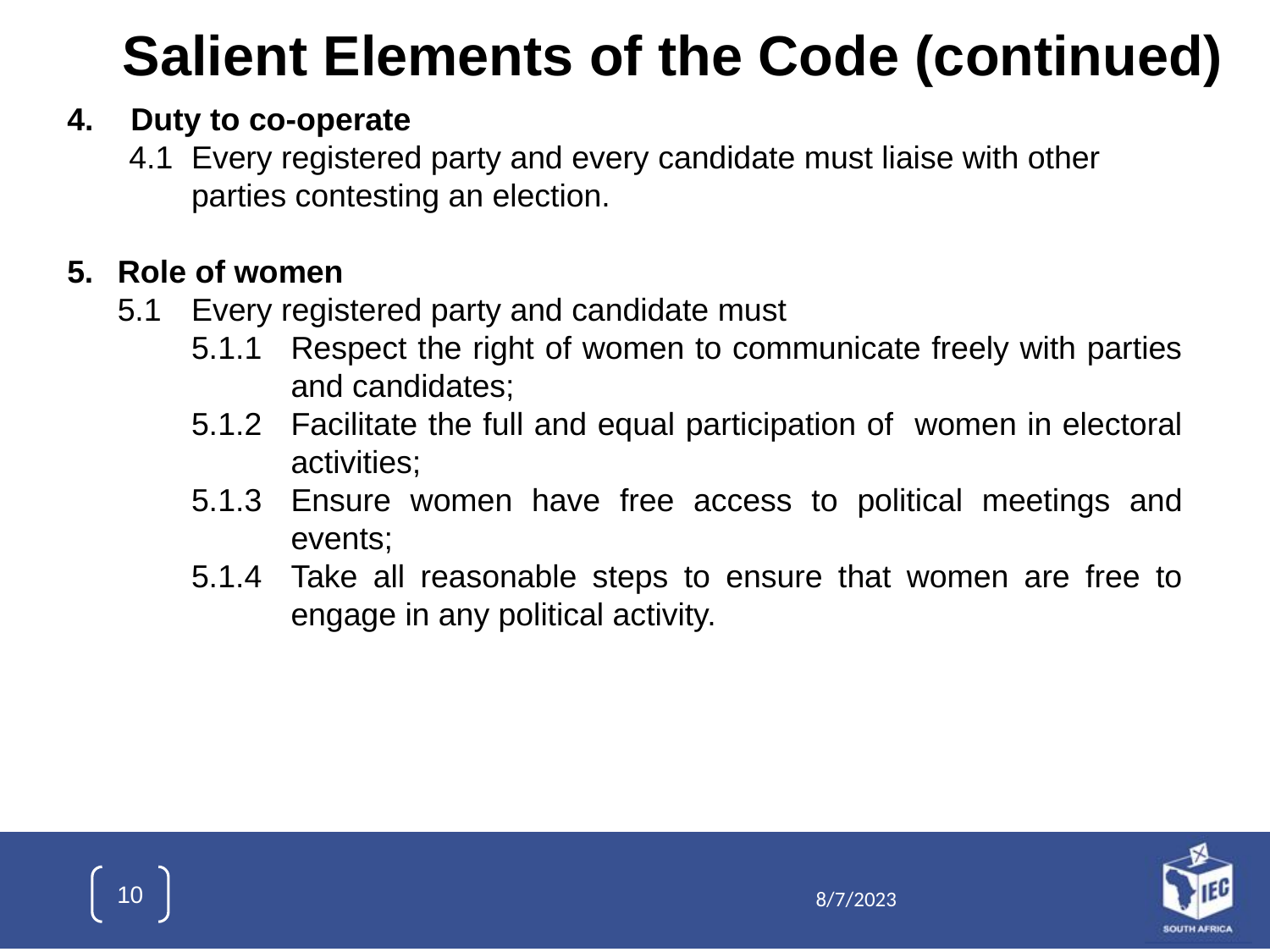

Salient Elements of the Code (continued)
Duty to co-operate
4.1	Every registered party and every candidate must liaise with other parties contesting an election.
5.	Role of women
5.1	Every registered party and candidate must
5.1.1	Respect the right of women to communicate freely with parties and candidates;
5.1.2	Facilitate the full and equal participation of  women in electoral activities;
5.1.3	Ensure women have free access to political meetings and events;
5.1.4	Take all reasonable steps to ensure that women are free to engage in any political activity.